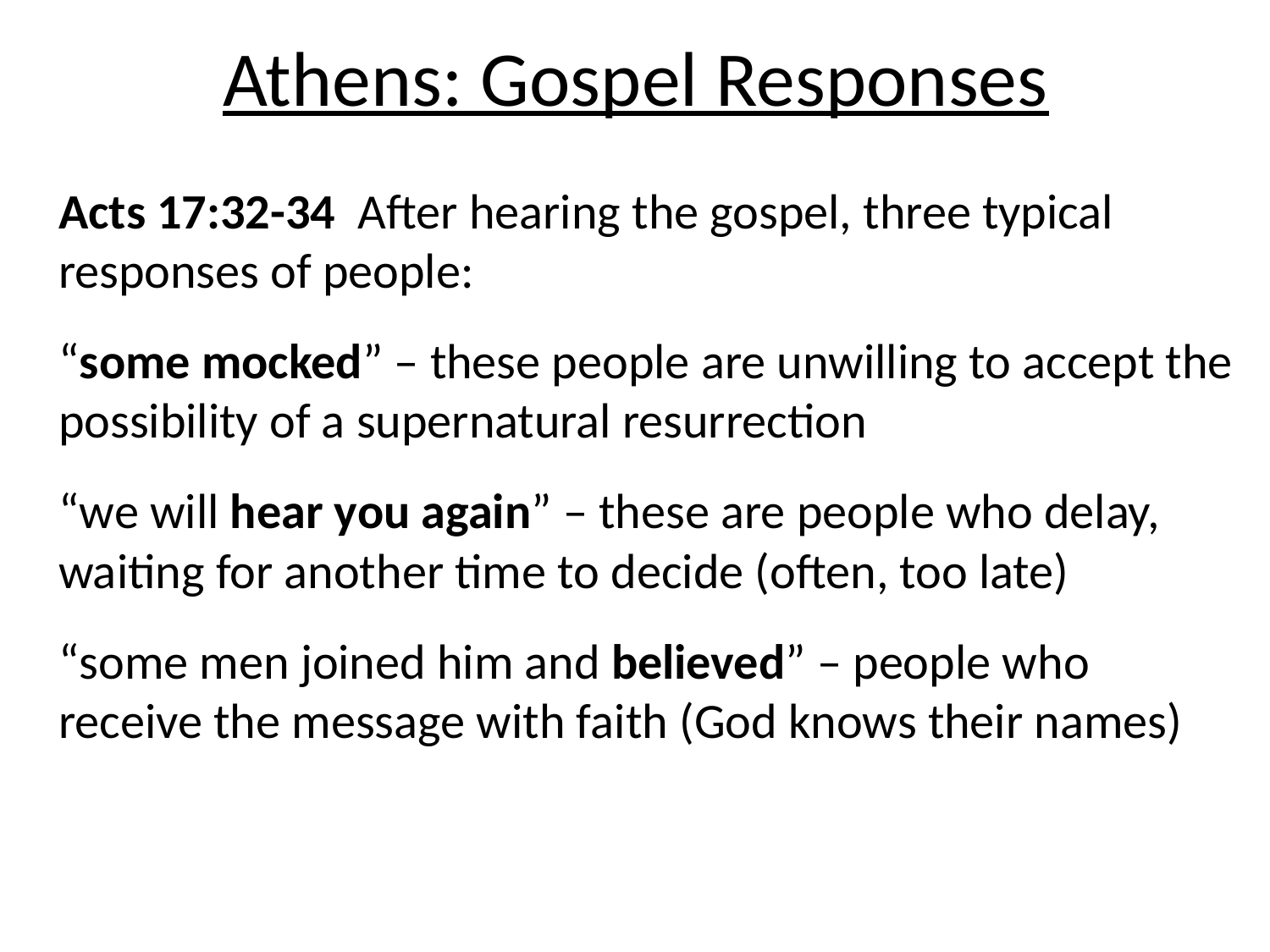

# Athens: Gospel Responses
Acts 17:32-34  After hearing the gospel, three typical responses of people:
“some mocked” – these people are unwilling to accept the possibility of a supernatural resurrection
“we will hear you again” – these are people who delay, waiting for another time to decide (often, too late)
“some men joined him and believed” – people who receive the message with faith (God knows their names)